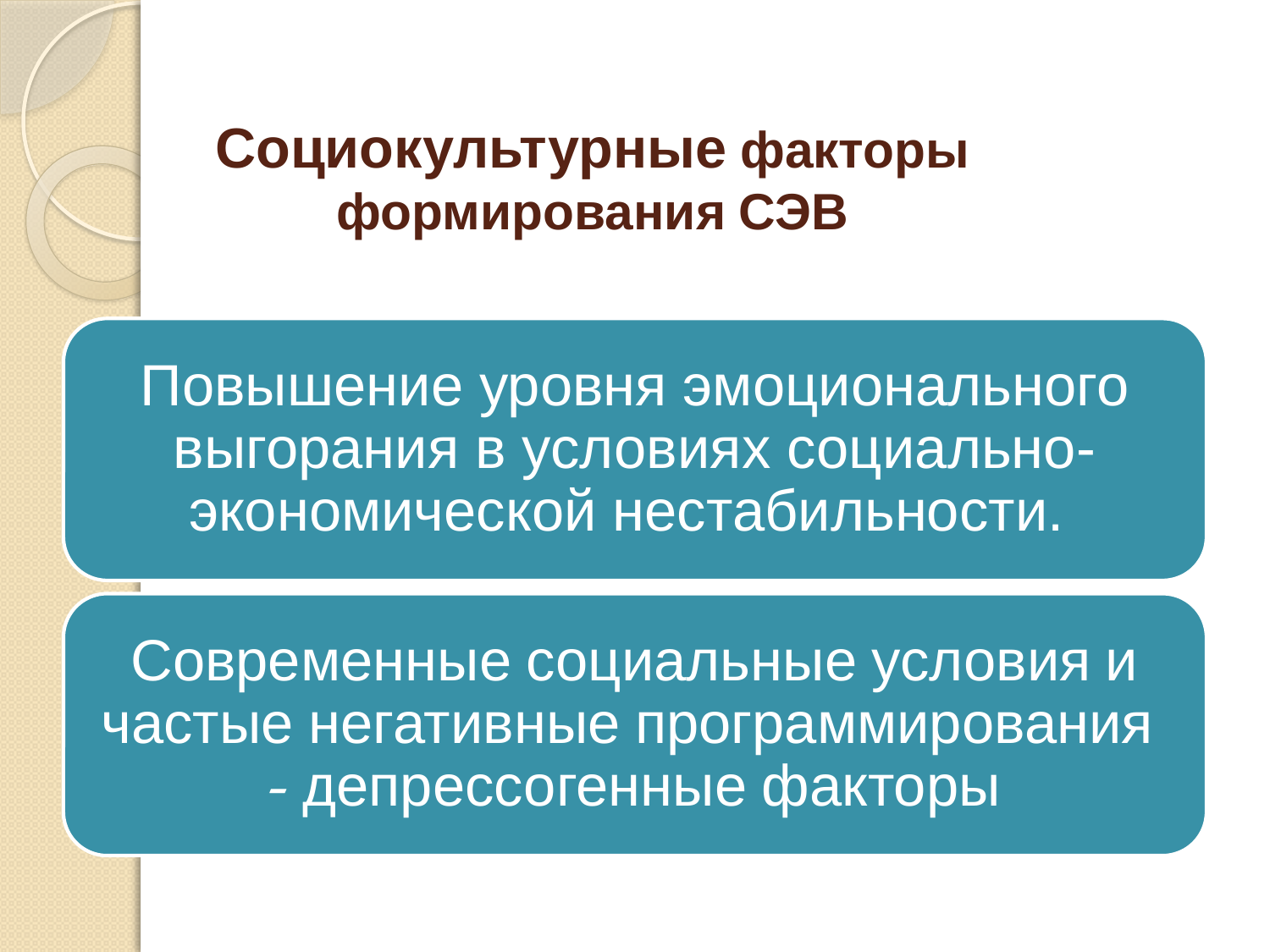

# Социокультурные факторы формирования СЭВ
Повышение уровня эмоционального выгорания в условиях социально-экономической нестабильности.
Современные социальные условия и частые негативные программирования  - депрессогенные факторы